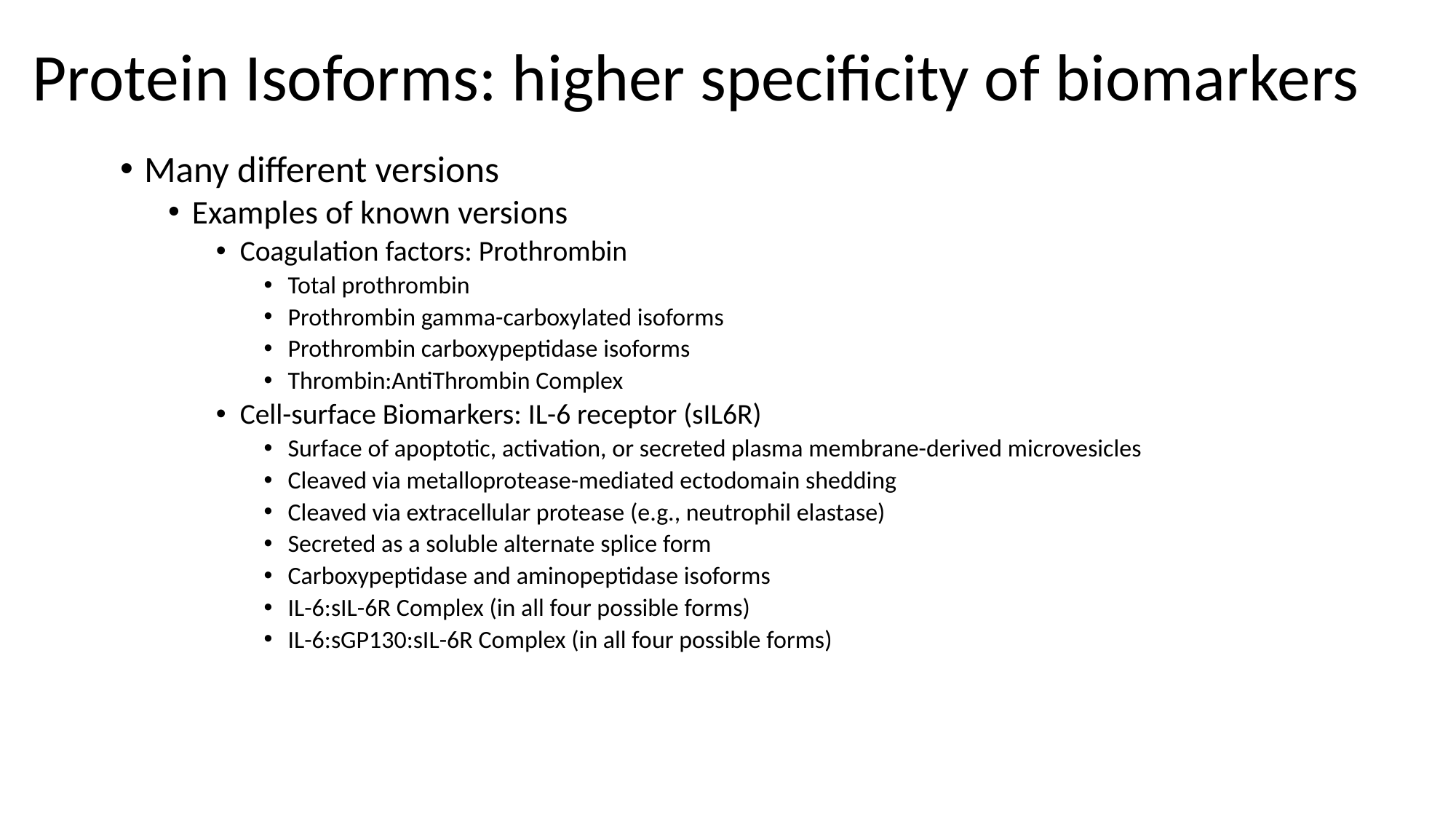

# Protein Isoforms: higher specificity of biomarkers
Many different versions
Examples of known versions
Coagulation factors: Prothrombin
Total prothrombin
Prothrombin gamma-carboxylated isoforms
Prothrombin carboxypeptidase isoforms
Thrombin:AntiThrombin Complex
Cell-surface Biomarkers: IL-6 receptor (sIL6R)
Surface of apoptotic, activation, or secreted plasma membrane-derived microvesicles
Cleaved via metalloprotease-mediated ectodomain shedding
Cleaved via extracellular protease (e.g., neutrophil elastase)
Secreted as a soluble alternate splice form
Carboxypeptidase and aminopeptidase isoforms
IL-6:sIL-6R Complex (in all four possible forms)
IL-6:sGP130:sIL-6R Complex (in all four possible forms)